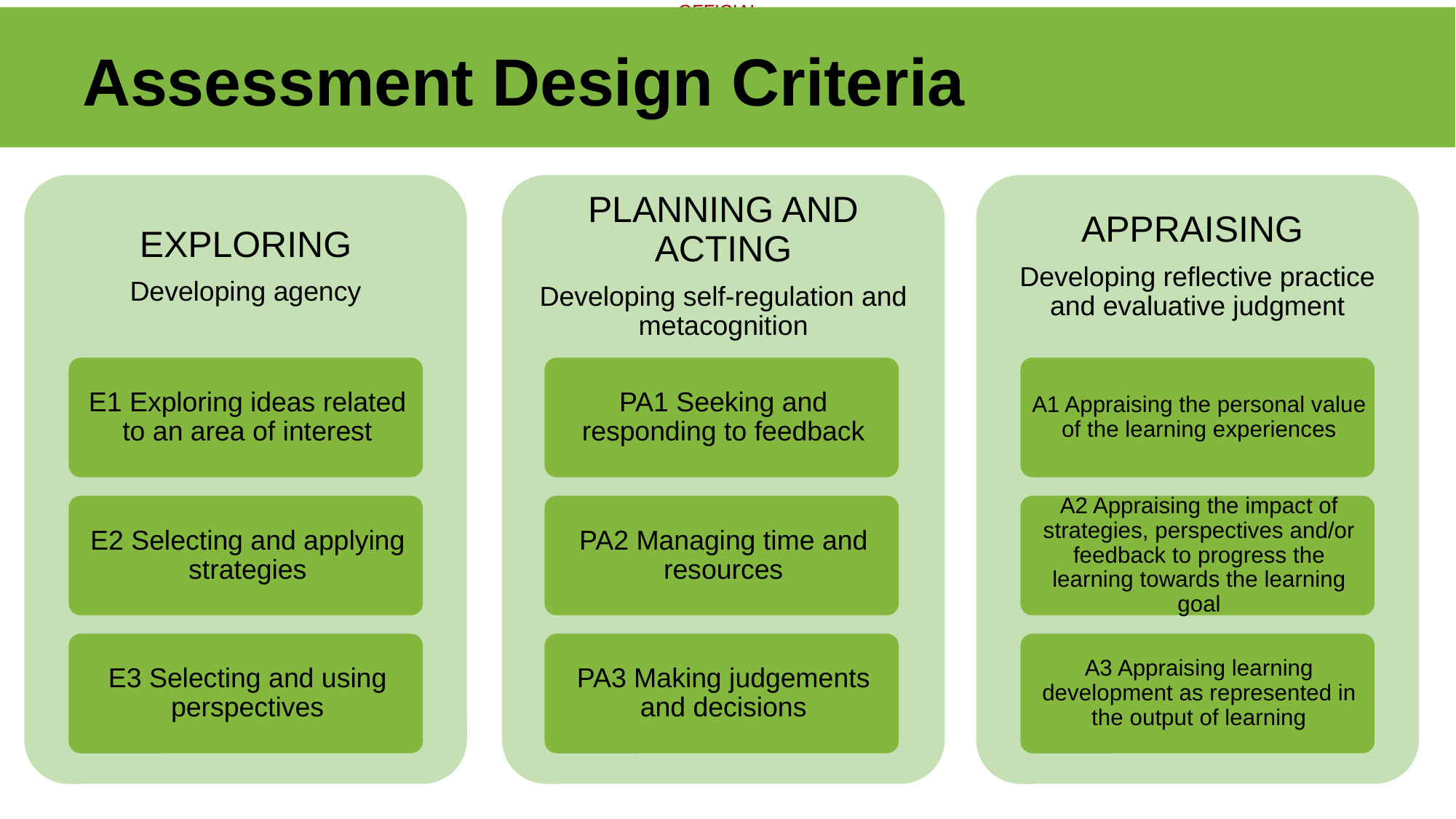

# Assessment Design Criteria
EXPLORING
Developing agency
E1 Exploring ideas related to an area of interest
E2 Selecting and applying strategies
E3 Selecting and using perspectives
PLANNING AND ACTING
Developing self-regulation and metacognition
PA1 Seeking and responding to feedback
PA2 Managing time and resources
PA3 Making judgements and decisions
APPRAISING
Developing reflective practice and evaluative judgment
A1 Appraising the personal value of the learning experiences
A2 Appraising the impact of strategies, perspectives and/or feedback to progress the learning towards the learning goal
A3 Appraising learning development as represented in the output of learning